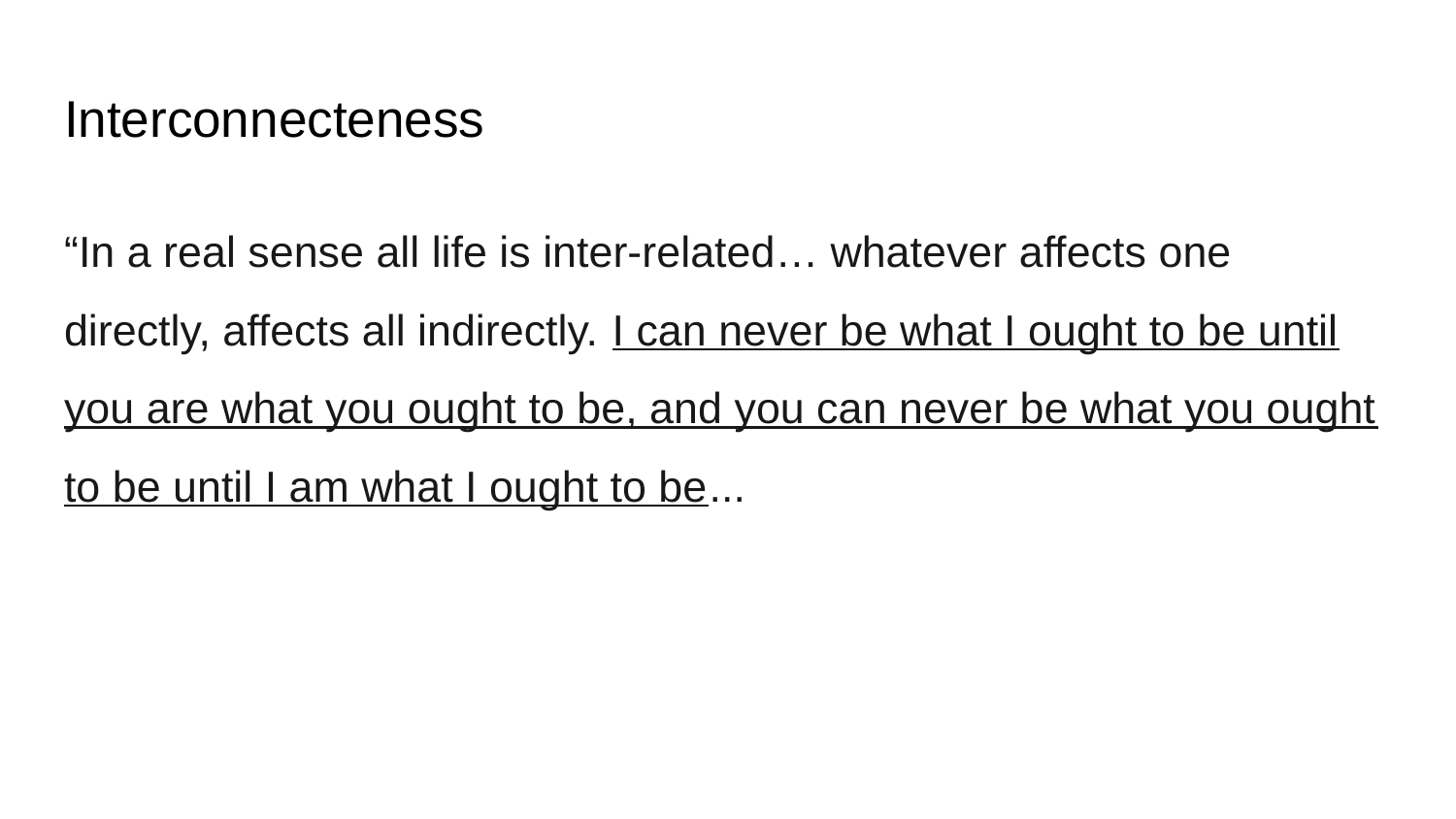

# Interconnecteness
“In a real sense all life is inter-related… whatever affects one directly, affects all indirectly. I can never be what I ought to be until you are what you ought to be, and you can never be what you ought to be until I am what I ought to be...